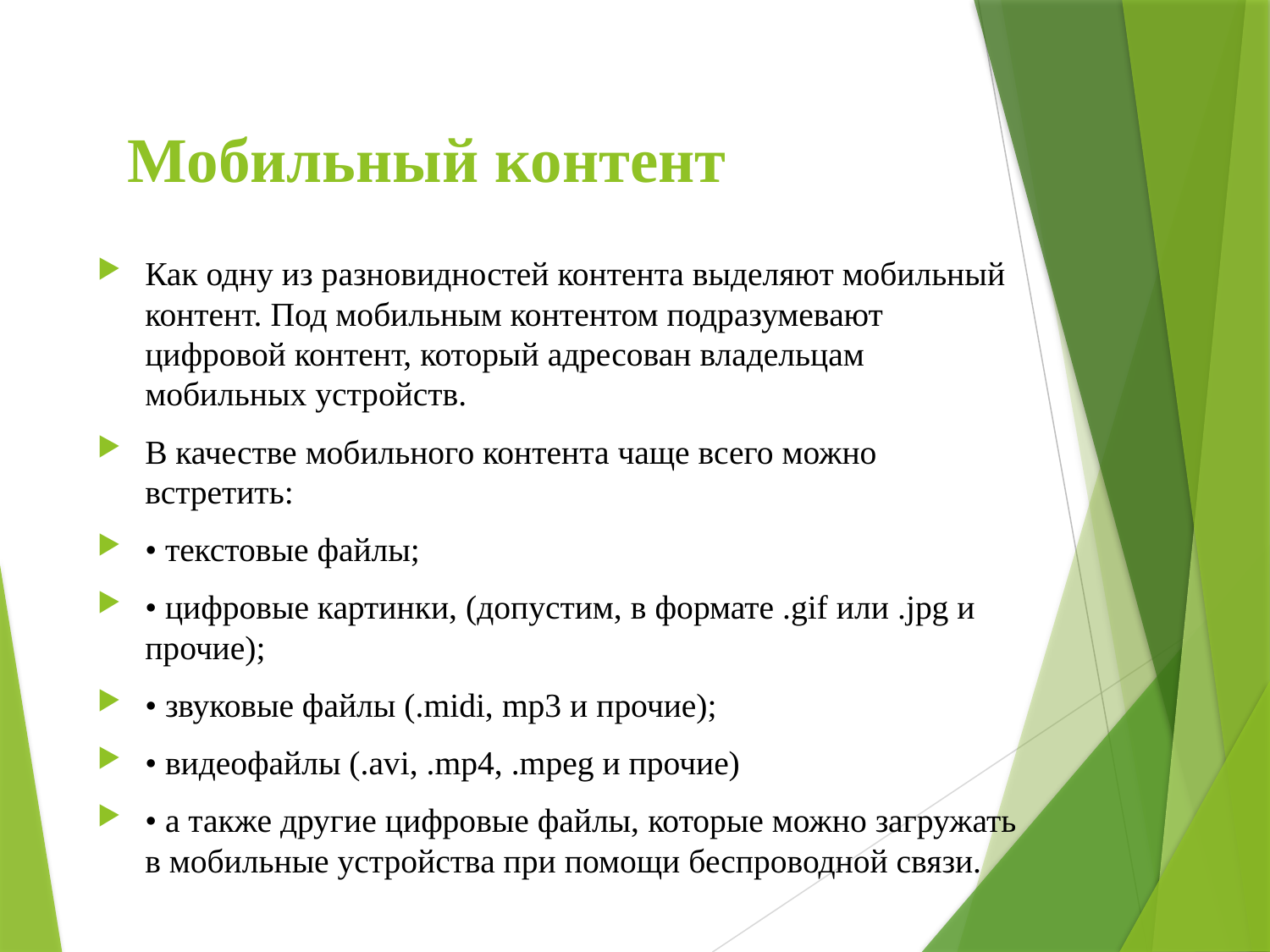

# Мобильный контент
Как одну из разновидностей контента выделяют мобильный контент. Под мобильным контентом подразумевают цифровой контент, который адресован владельцам мобильных устройств.
В качестве мобильного контента чаще всего можно встретить:
• текстовые файлы;
• цифровые картинки, (допустим, в формате .gif или .jpg и прочие);
• звуковые файлы (.midi, mp3 и прочие);
• видеофайлы (.avi, .mp4, .mpeg и прочие)
• а также другие цифровые файлы, которые можно загружать в мобильные устройства при помощи беспроводной связи.